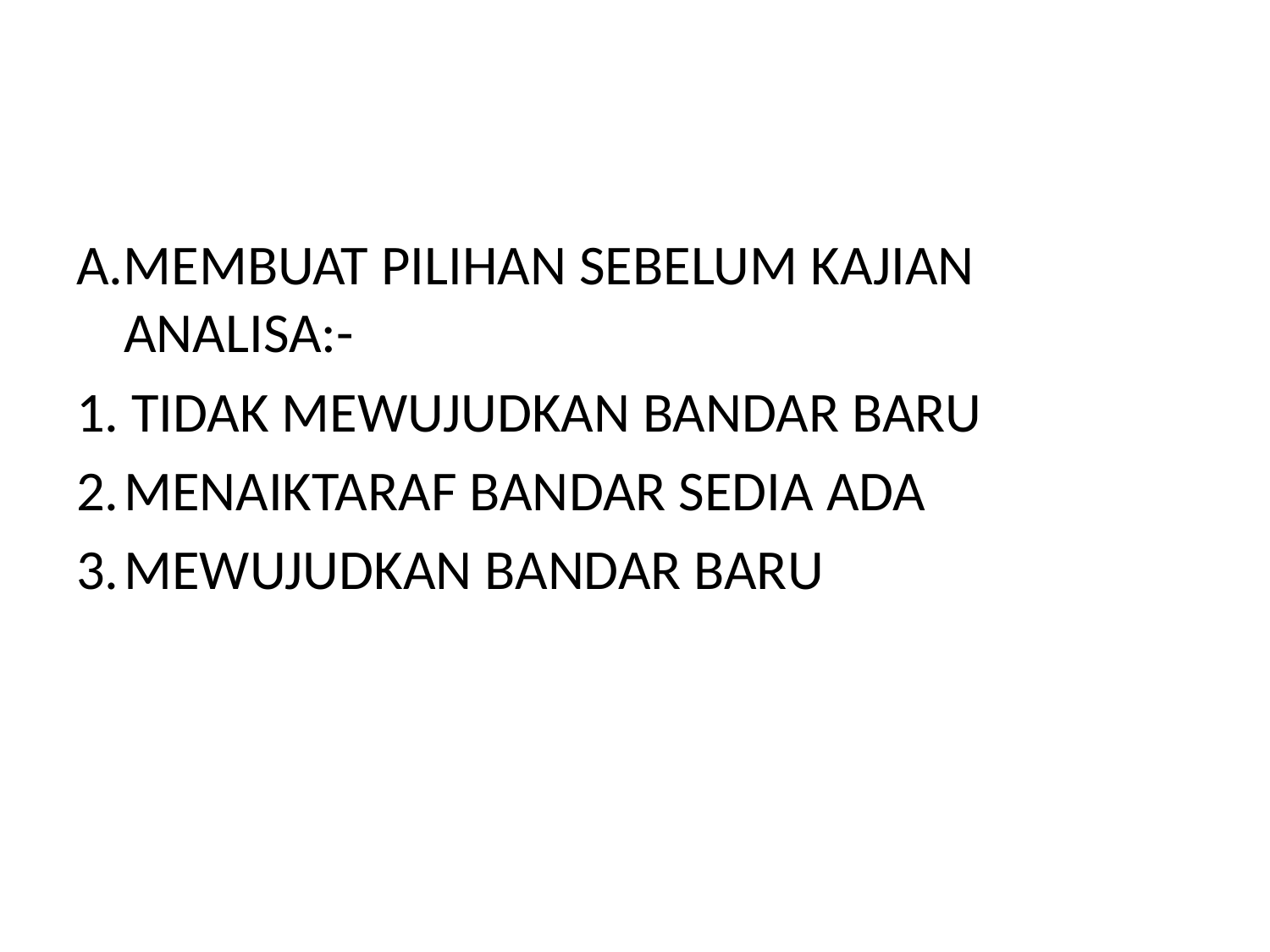

#
A.MEMBUAT PILIHAN SEBELUM KAJIAN ANALISA:-
1. TIDAK MEWUJUDKAN BANDAR BARU
2.	MENAIKTARAF BANDAR SEDIA ADA
3.	MEWUJUDKAN BANDAR BARU